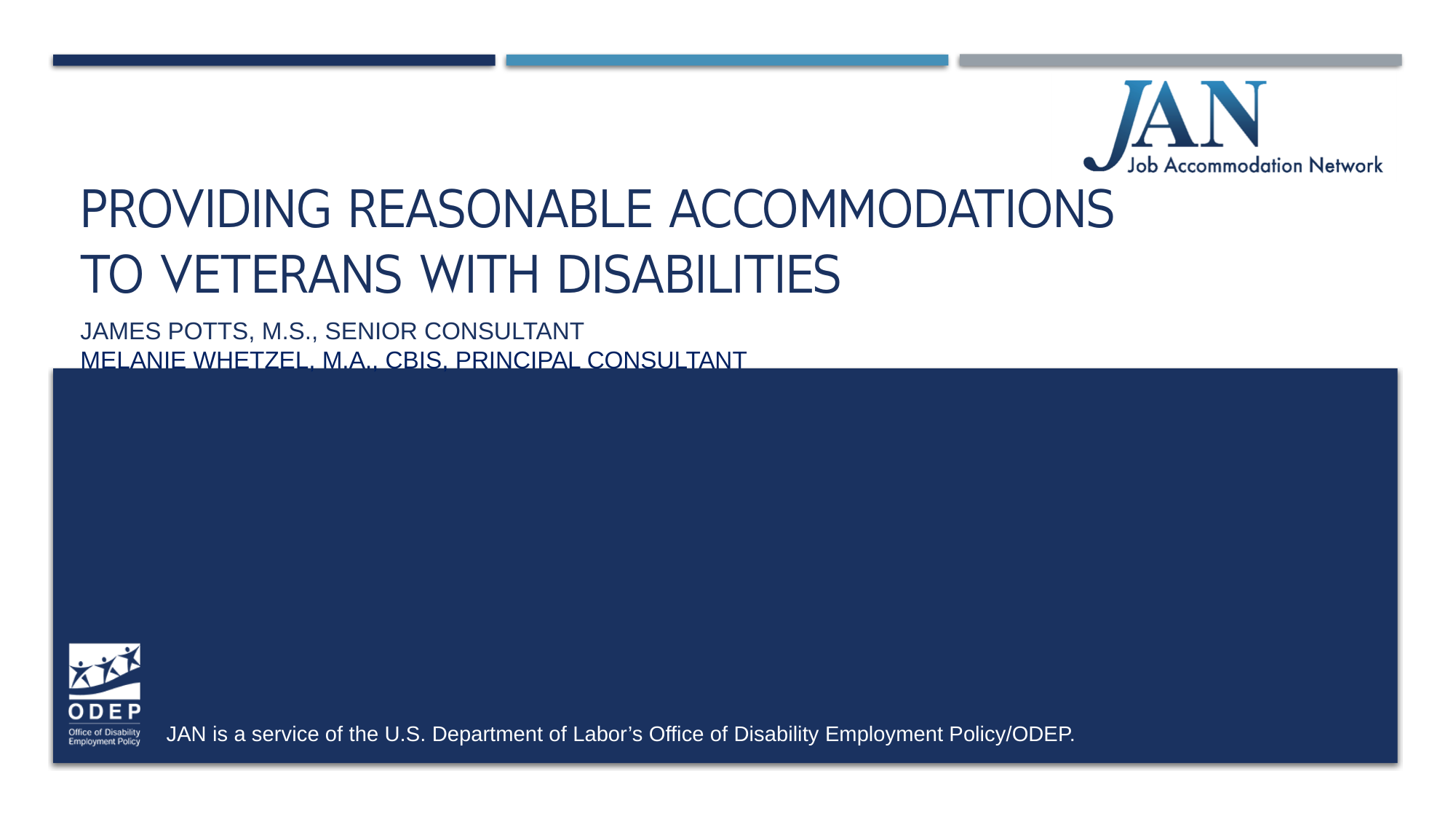

# Providing Reasonable Accommodations to Veterans with Disabilities
James Potts, M.S., Senior Consultant
Melanie Whetzel, M.A., CBIS, Principal Consultant

JAN is a service of the U.S. Department of Labor’s Office of Disability Employment Policy/ODEP.
1